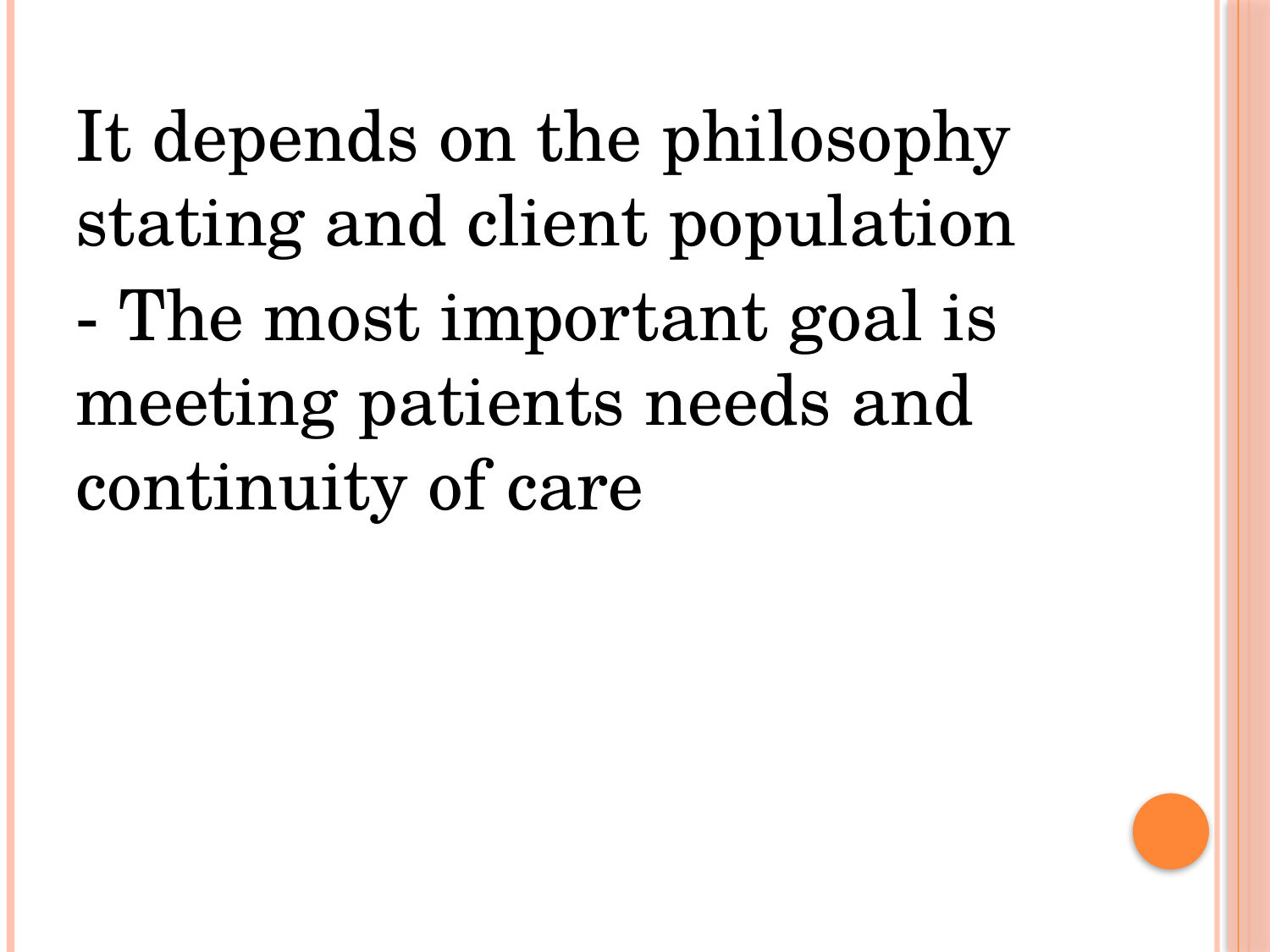

It depends on the philosophy stating and client population
- The most important goal is meeting patients needs and continuity of care